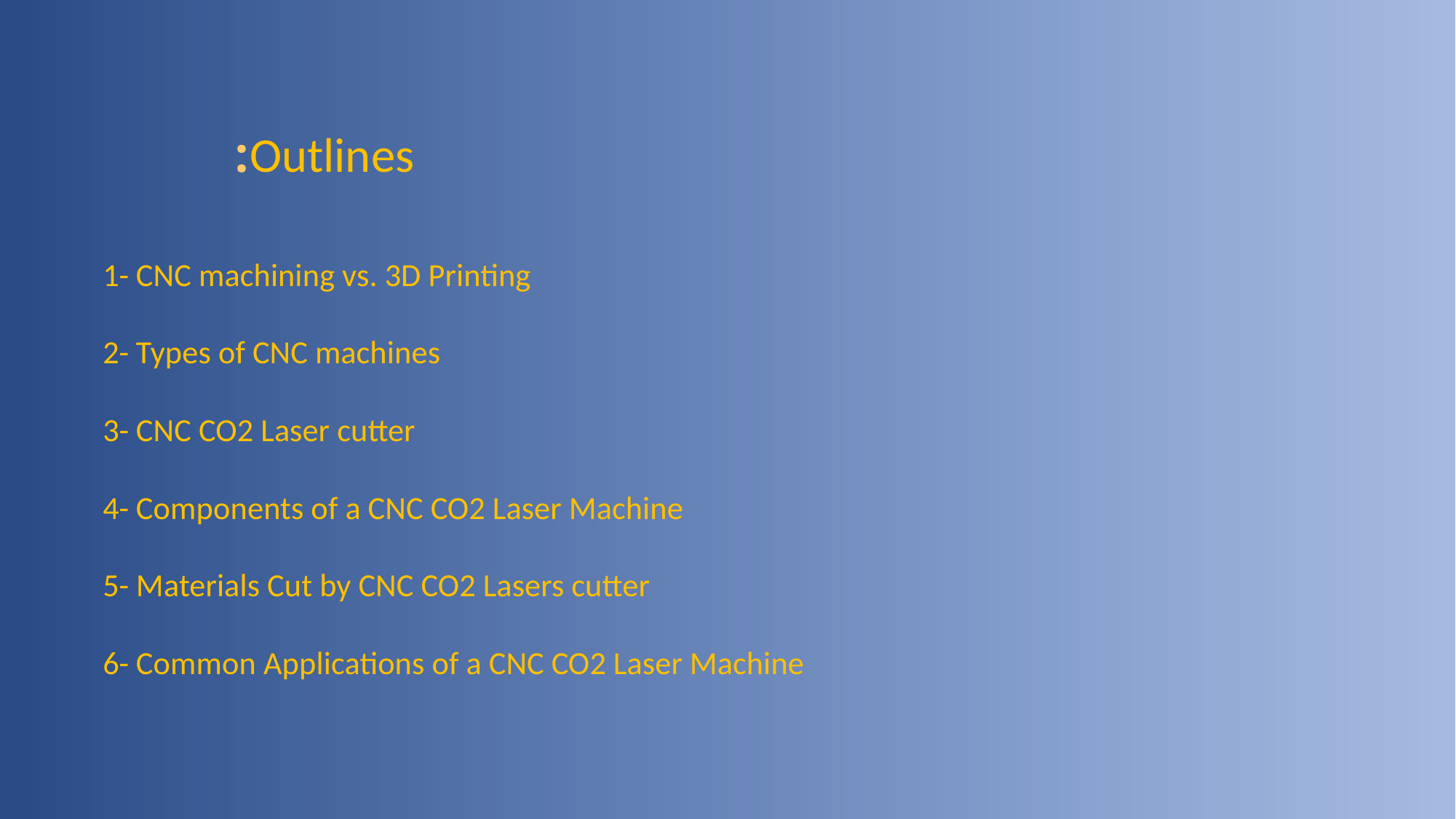

Outlines:
1- CNC machining vs. 3D Printing
2- Types of CNC machines
3- CNC CO2 Laser cutter
4- Components of a CNC CO2 Laser Machine
5- Materials Cut by CNC CO2 Lasers cutter
6- Common Applications of a CNC CO2 Laser Machine